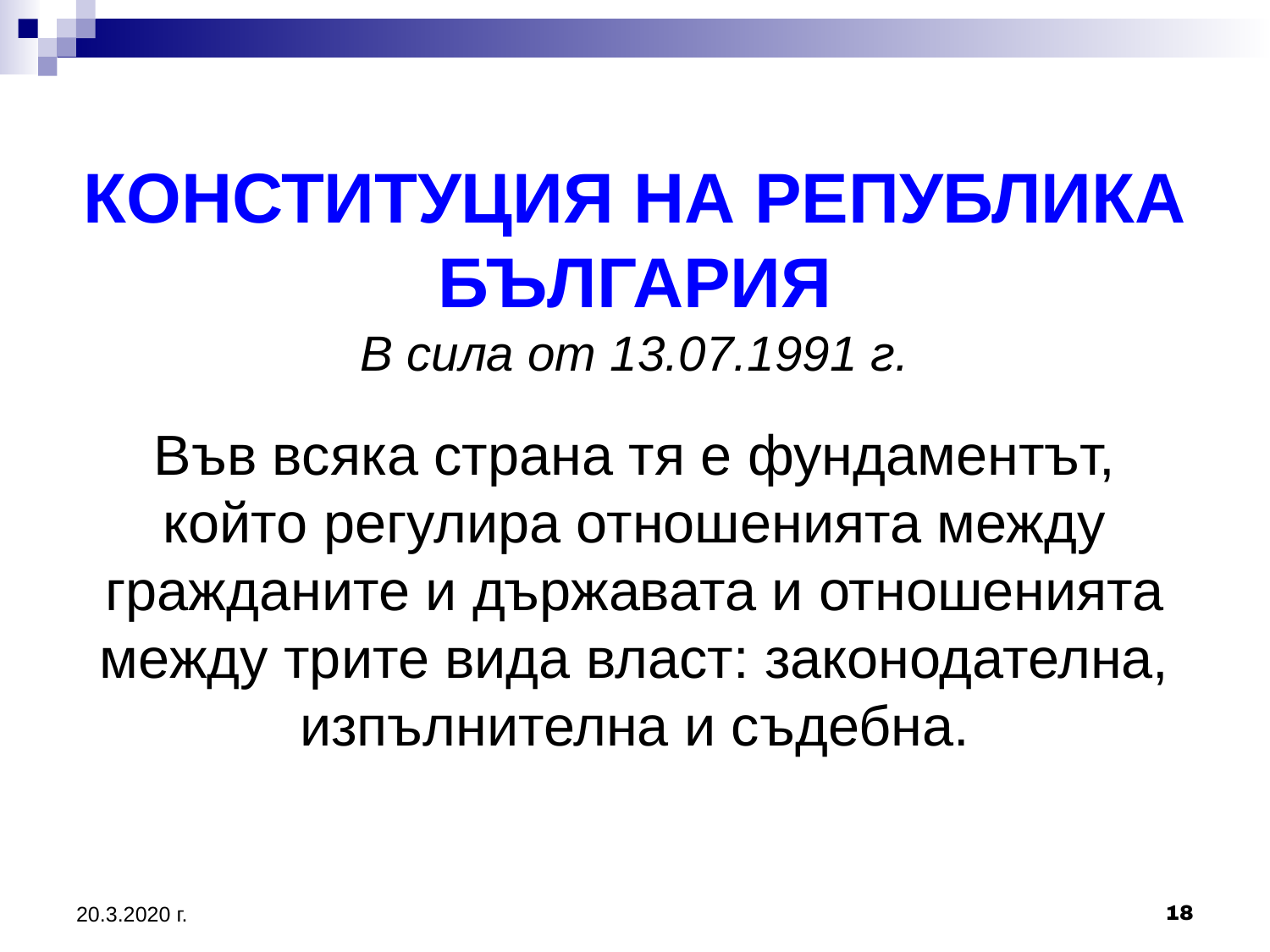

# КОНСТИТУЦИЯ НА РЕПУБЛИКА БЪЛГАРИЯ В сила от 13.07.1991 г. Във всяка страна тя е фундаментът, който регулира отношенията между гражданите и държавата и отношенията между трите вида власт: законодателна, изпълнителна и съдебна.
20.3.2020 г.
18